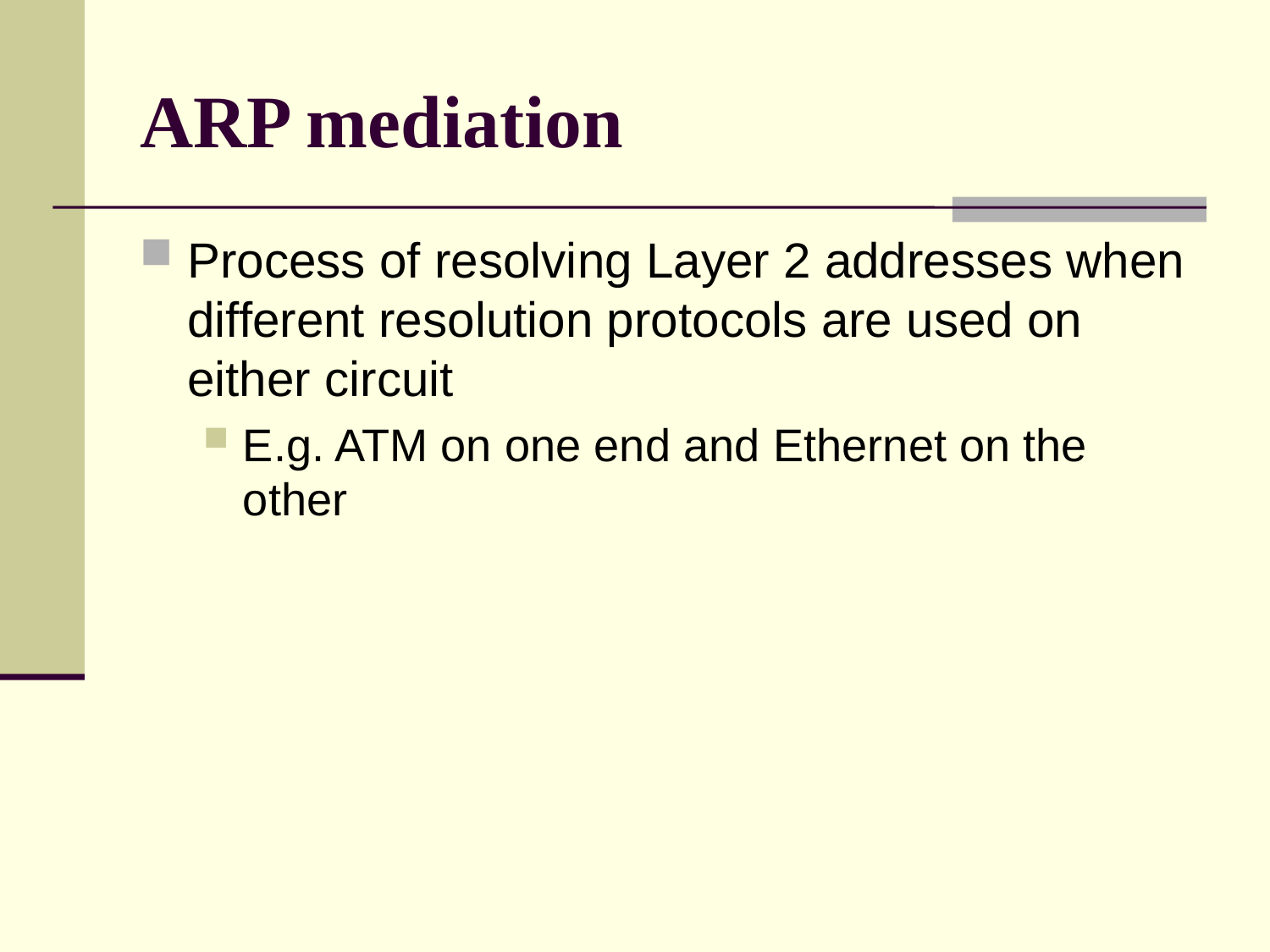

# ARP mediation
Process of resolving Layer 2 addresses when different resolution protocols are used on either circuit
E.g. ATM on one end and Ethernet on the other